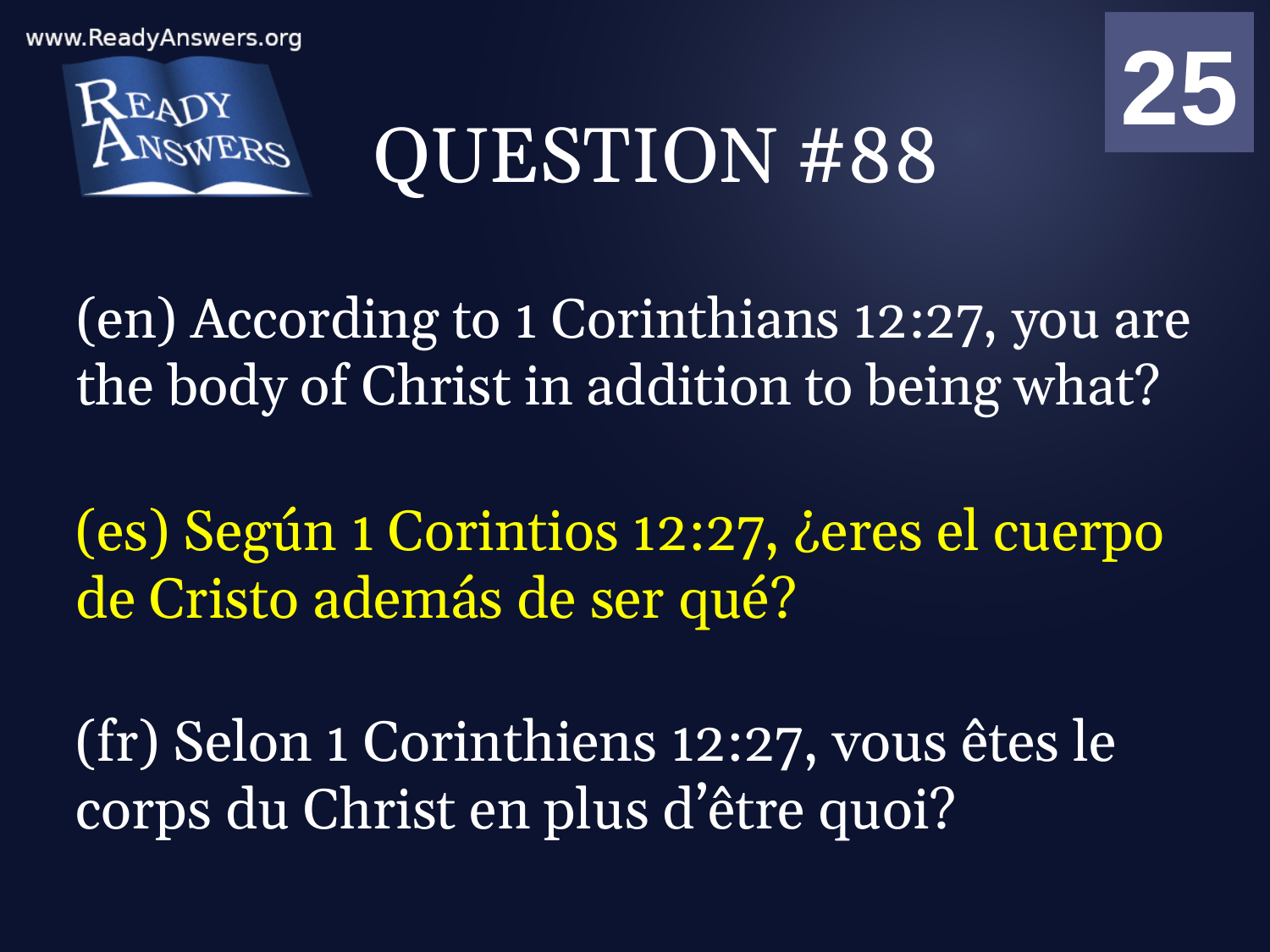

01
02
03
04
05
06
07
08
09
10
11
12
13
14
15
16
17
18
19
20
21
22
23
24
25
00
# QUESTION #88
(en) According to 1 Corinthians 12:27, you are the body of Christ in addition to being what?
(es) Según 1 Corintios 12:27, ¿eres el cuerpo de Cristo además de ser qué?
(fr) Selon 1 Corinthiens 12:27, vous êtes le corps du Christ en plus d’être quoi?